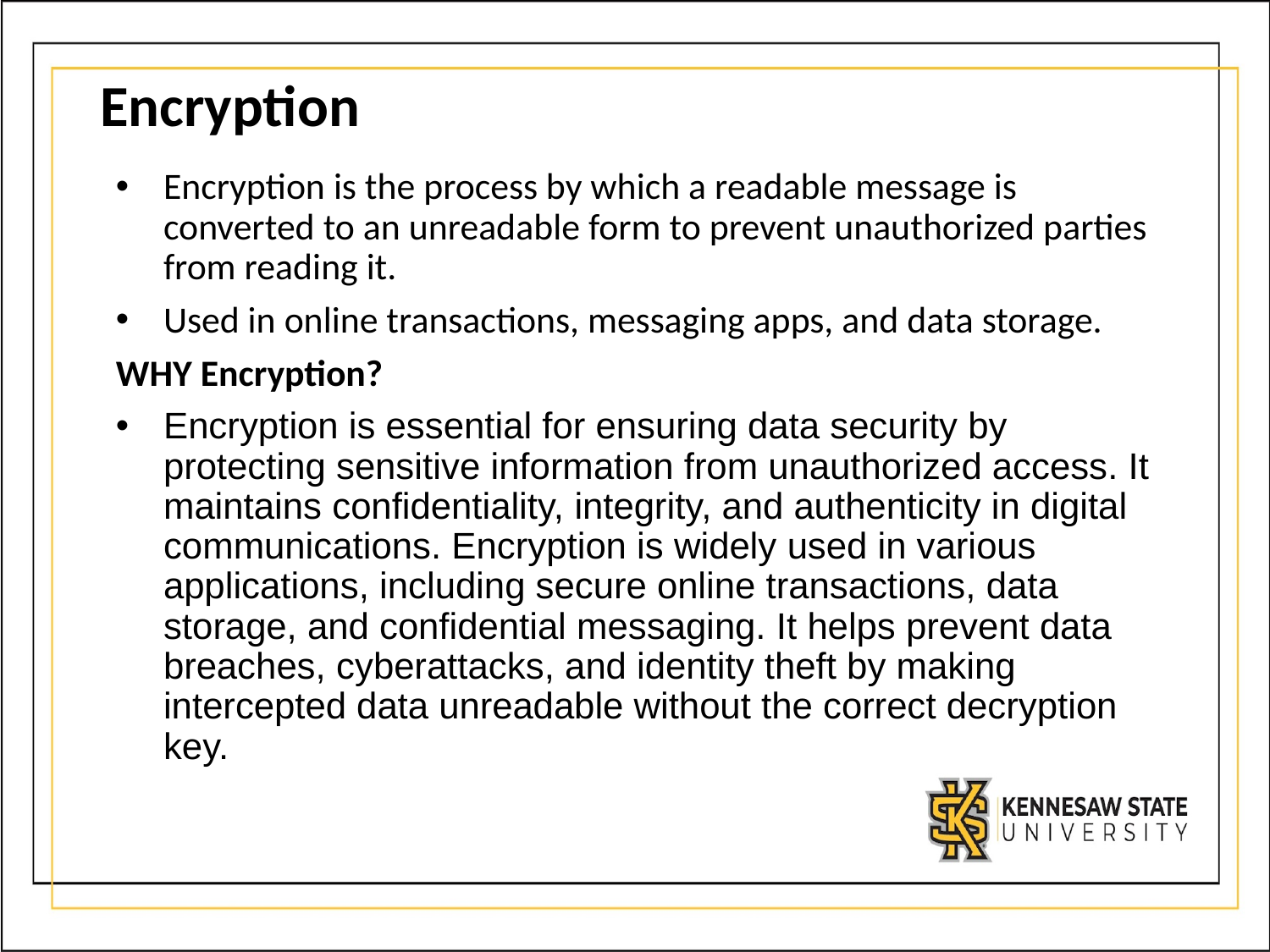

# Encryption
Encryption is the process by which a readable message is converted to an unreadable form to prevent unauthorized parties from reading it.
Used in online transactions, messaging apps, and data storage.
WHY Encryption?
Encryption is essential for ensuring data security by protecting sensitive information from unauthorized access. It maintains confidentiality, integrity, and authenticity in digital communications. Encryption is widely used in various applications, including secure online transactions, data storage, and confidential messaging. It helps prevent data breaches, cyberattacks, and identity theft by making intercepted data unreadable without the correct decryption key.